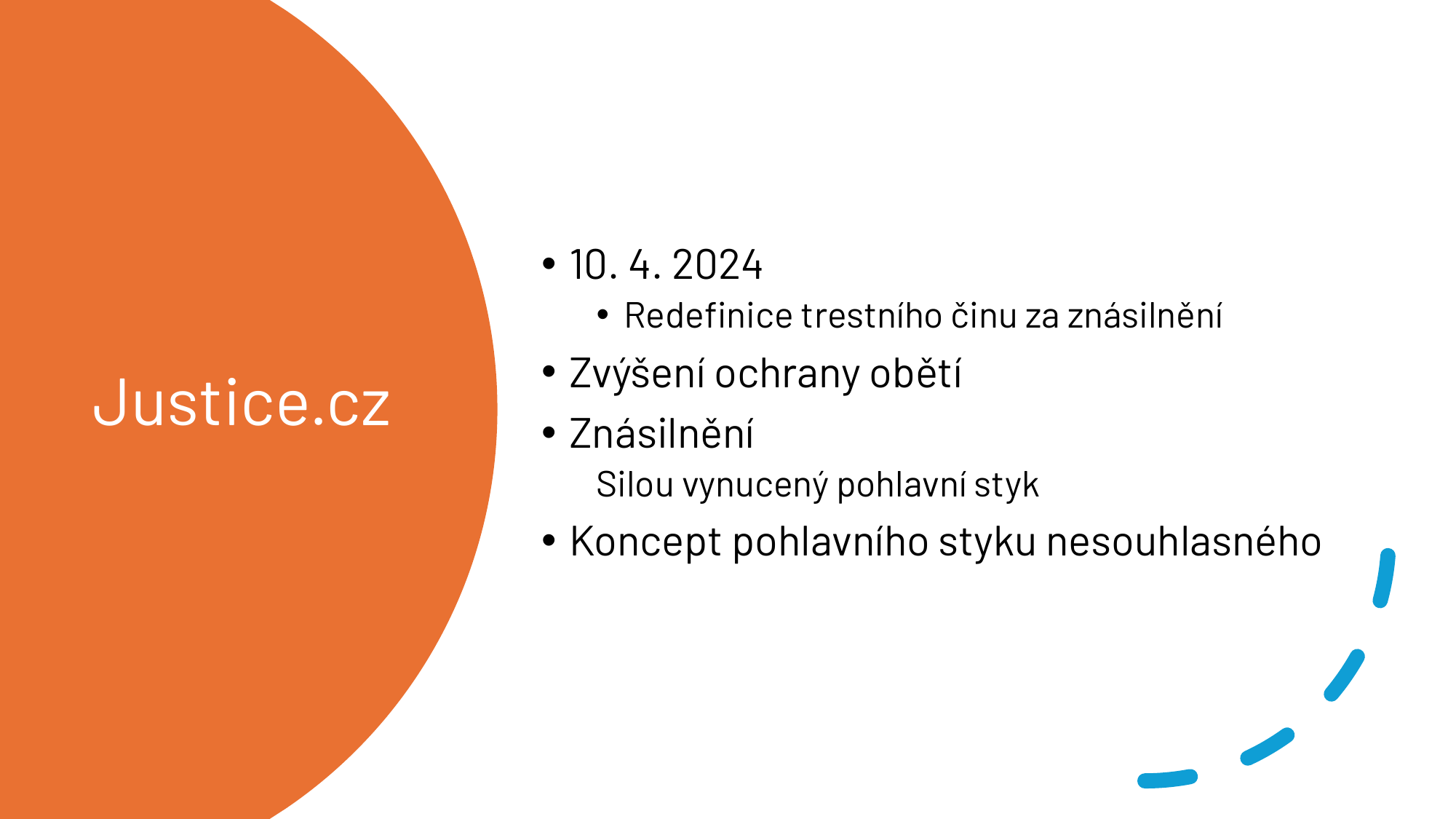

10. 4. 2024
Redefinice trestního činu za znásilnění
Zvýšení ochrany obětí
Znásilnění
Silou vynucený pohlavní styk
Koncept pohlavního styku nesouhlasného
# Justice.cz